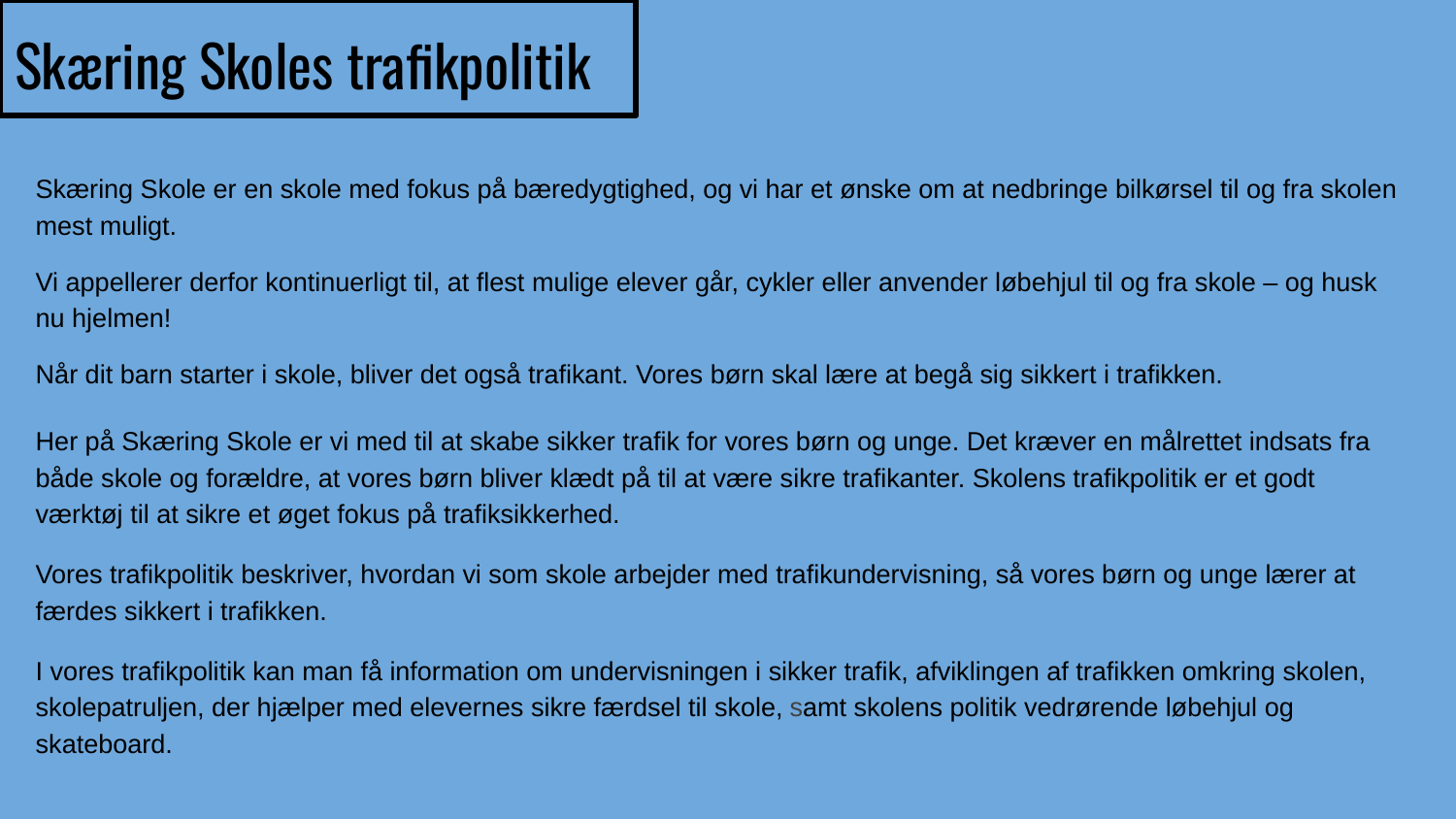

# Skæring Skoles trafikpolitik
Skæring Skole er en skole med fokus på bæredygtighed, og vi har et ønske om at nedbringe bilkørsel til og fra skolen mest muligt.
Vi appellerer derfor kontinuerligt til, at flest mulige elever går, cykler eller anvender løbehjul til og fra skole – og husk nu hjelmen!
Når dit barn starter i skole, bliver det også trafikant. Vores børn skal lære at begå sig sikkert i trafikken.

Her på Skæring Skole er vi med til at skabe sikker trafik for vores børn og unge. Det kræver en målrettet indsats fra både skole og forældre, at vores børn bliver klædt på til at være sikre trafikanter. Skolens trafikpolitik er et godt værktøj til at sikre et øget fokus på trafiksikkerhed.
Vores trafikpolitik beskriver, hvordan vi som skole arbejder med trafikundervisning, så vores børn og unge lærer at færdes sikkert i trafikken.
I vores trafikpolitik kan man få information om undervisningen i sikker trafik, afviklingen af trafikken omkring skolen, skolepatruljen, der hjælper med elevernes sikre færdsel til skole, samt skolens politik vedrørende løbehjul og skateboard.